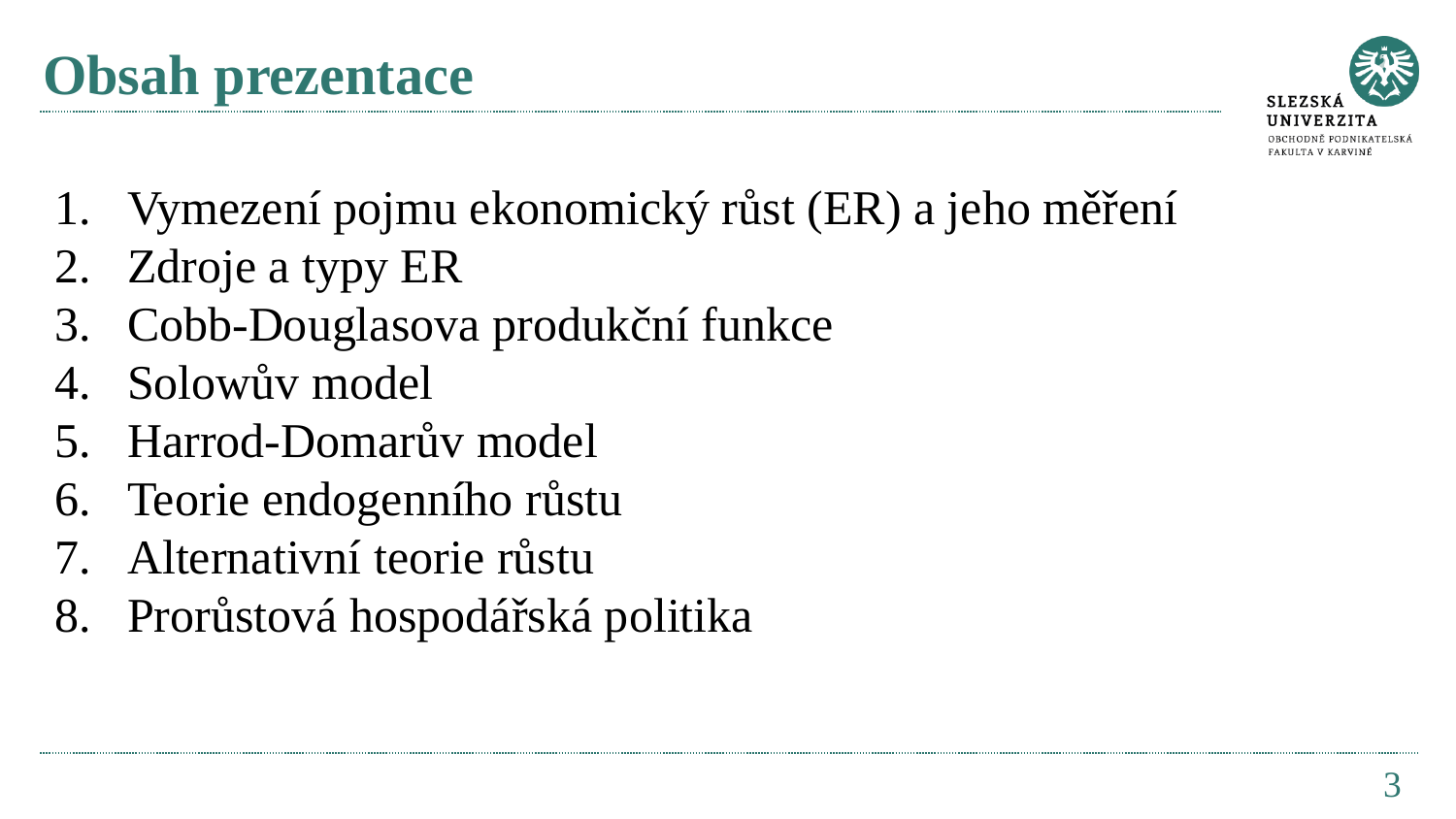

# Obsah prezentace
Vymezení pojmu ekonomický růst (ER) a jeho měření
Zdroje a typy ER
Cobb-Douglasova produkční funkce
Solowův model
Harrod-Domarův model
Teorie endogenního růstu
Alternativní teorie růstu
Prorůstová hospodářská politika

3